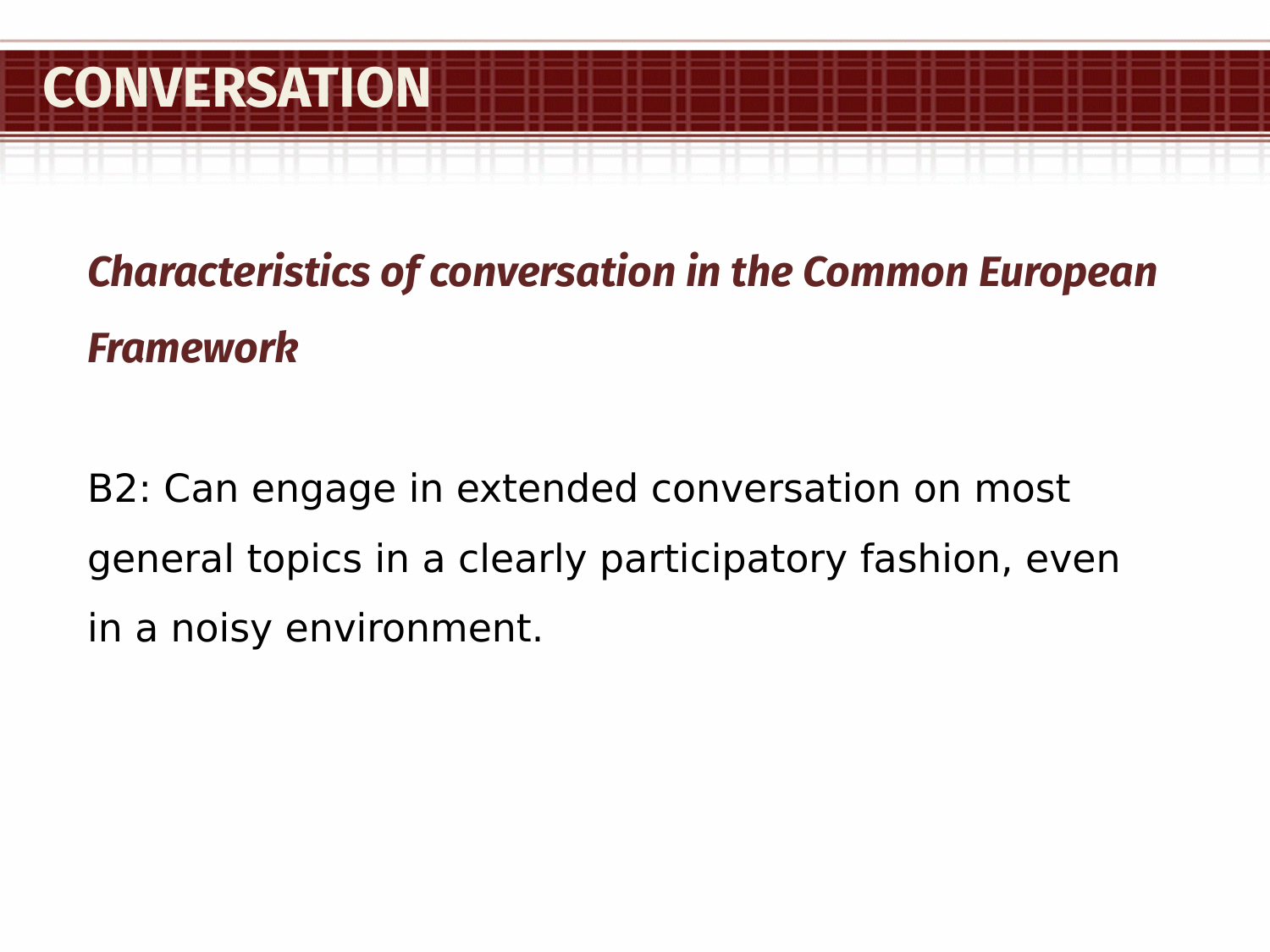

# Conversation
Characteristics of conversation in the Common European Framework

B2: Can engage in extended conversation on most general topics in a clearly participatory fashion, even in a noisy environment.